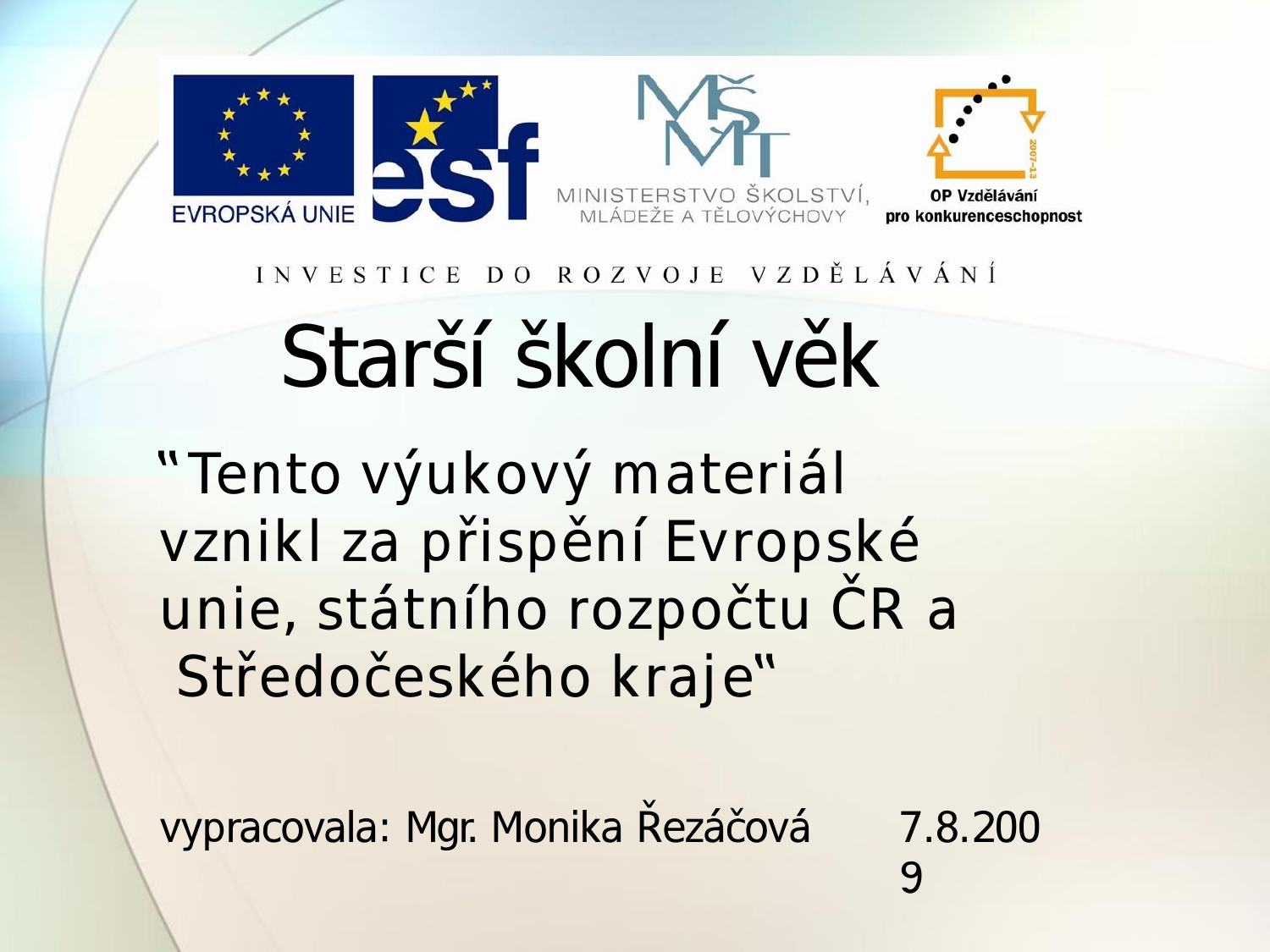

# Starší školní věk
“Tento výukový materiál
vznikl za přispění Evropské  unie, státního rozpočtu ČR a  Středočeského kraje“
vypracovala: Mgr. Monika Řezáčová
7.8.2009